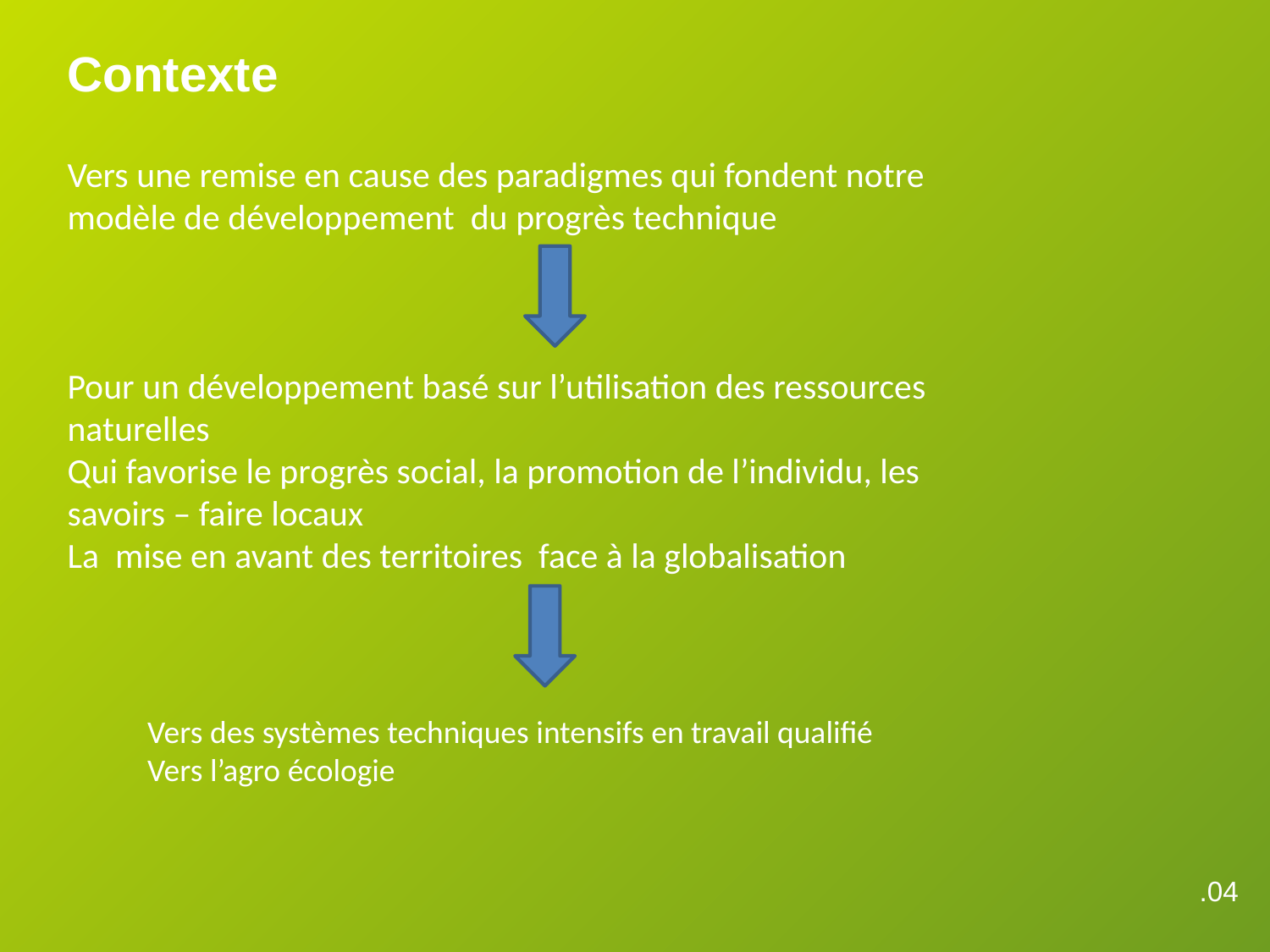

Contexte
Vers une remise en cause des paradigmes qui fondent notre modèle de développement  du progrès technique

Pour un développement basé sur l’utilisation des ressources naturelles
Qui favorise le progrès social, la promotion de l’individu, les savoirs – faire locaux
La  mise en avant des territoires  face à la globalisation

Vers des systèmes techniques intensifs en travail qualifié
Vers l’agro écologie
.04